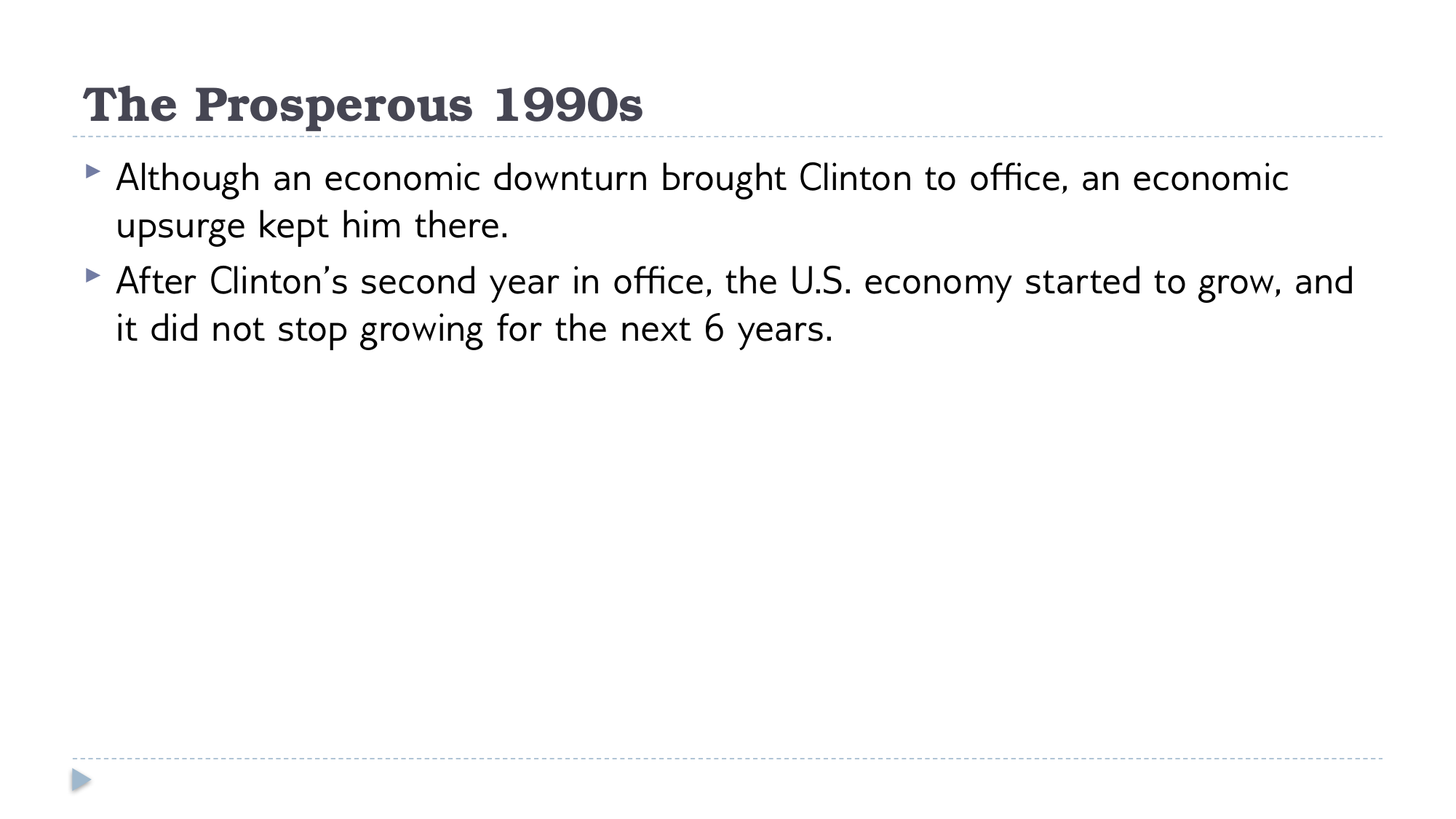

# The Prosperous 1990s
Although an economic downturn brought Clinton to office, an economic upsurge kept him there.
After Clinton’s second year in office, the U.S. economy started to grow, and it did not stop growing for the next 6 years.